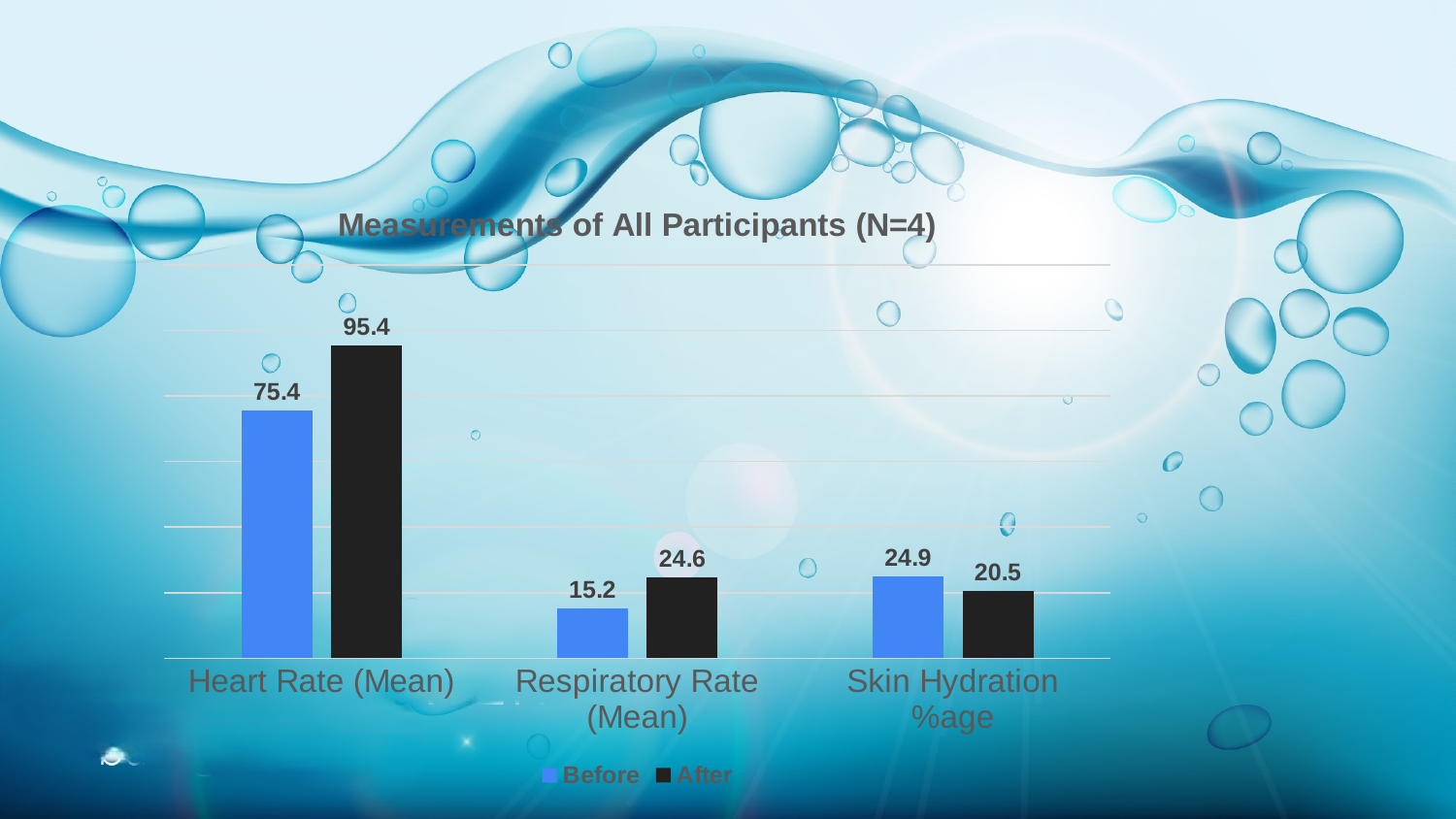

### Chart: Measurements of All Participants (N=4)

| Category | Before | After |
|---|---|---|
| Heart Rate (Mean) | 75.4 | 95.4 |
| Respiratory Rate (Mean) | 15.2 | 24.6 |
| Skin Hydration %age | 24.9 | 20.5 |